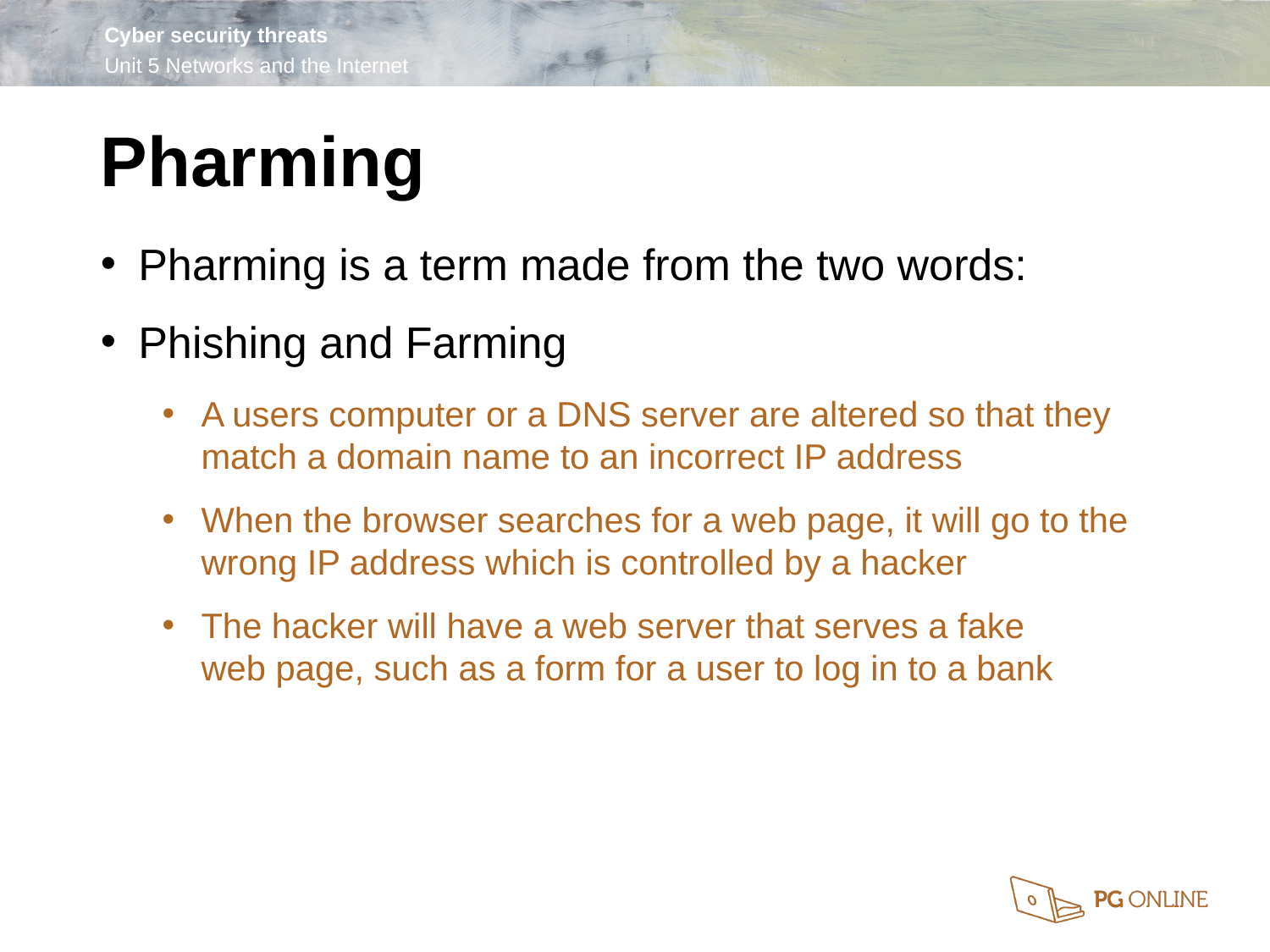

Pharming
Pharming is a term made from the two words:
Phishing and Farming
A users computer or a DNS server are altered so that they match a domain name to an incorrect IP address
When the browser searches for a web page, it will go to the wrong IP address which is controlled by a hacker
The hacker will have a web server that serves a fake
web page, such as a form for a user to log in to a bank